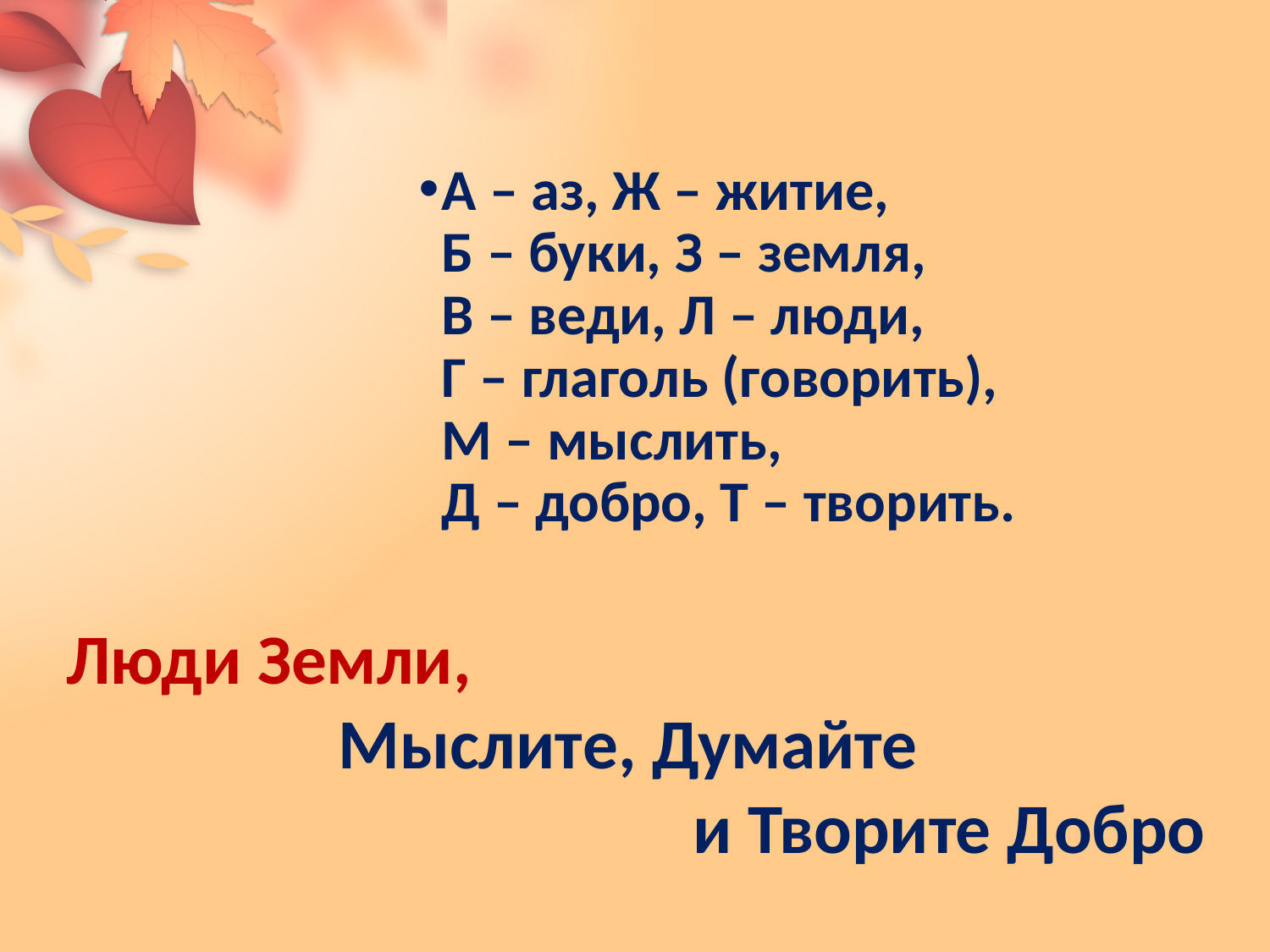

#
А – аз, Ж – житие, 
Б – буки, З – земля,
В – веди, Л – люди, 
Г – глаголь (говорить), М – мыслить, 
Д – добро, Т – творить.
Люди Земли,
Мыслите, Думайте
и Творите Добро